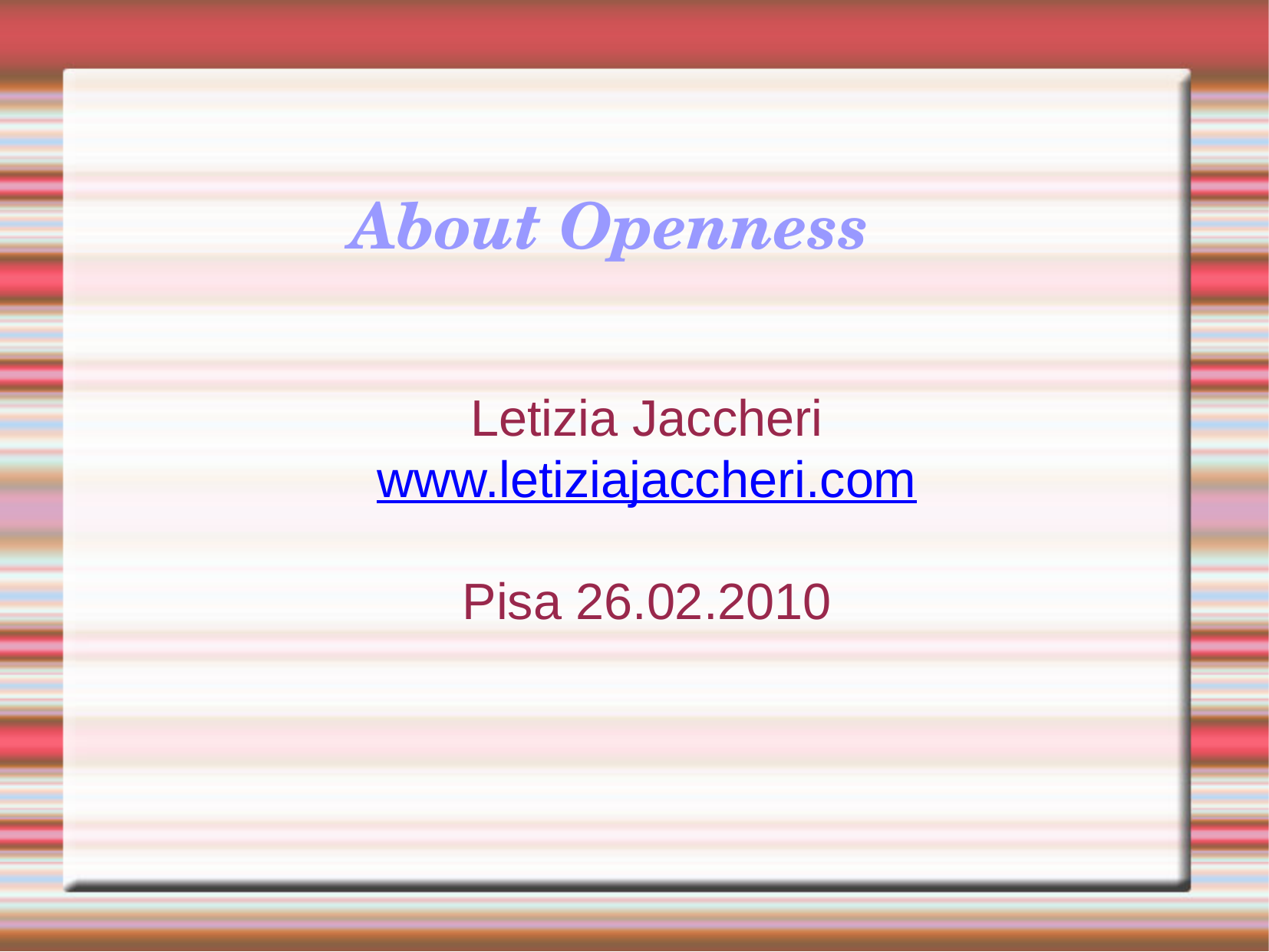

About Openness
Letizia Jaccheri
www.letiziajaccheri.com

Pisa 26.02.2010